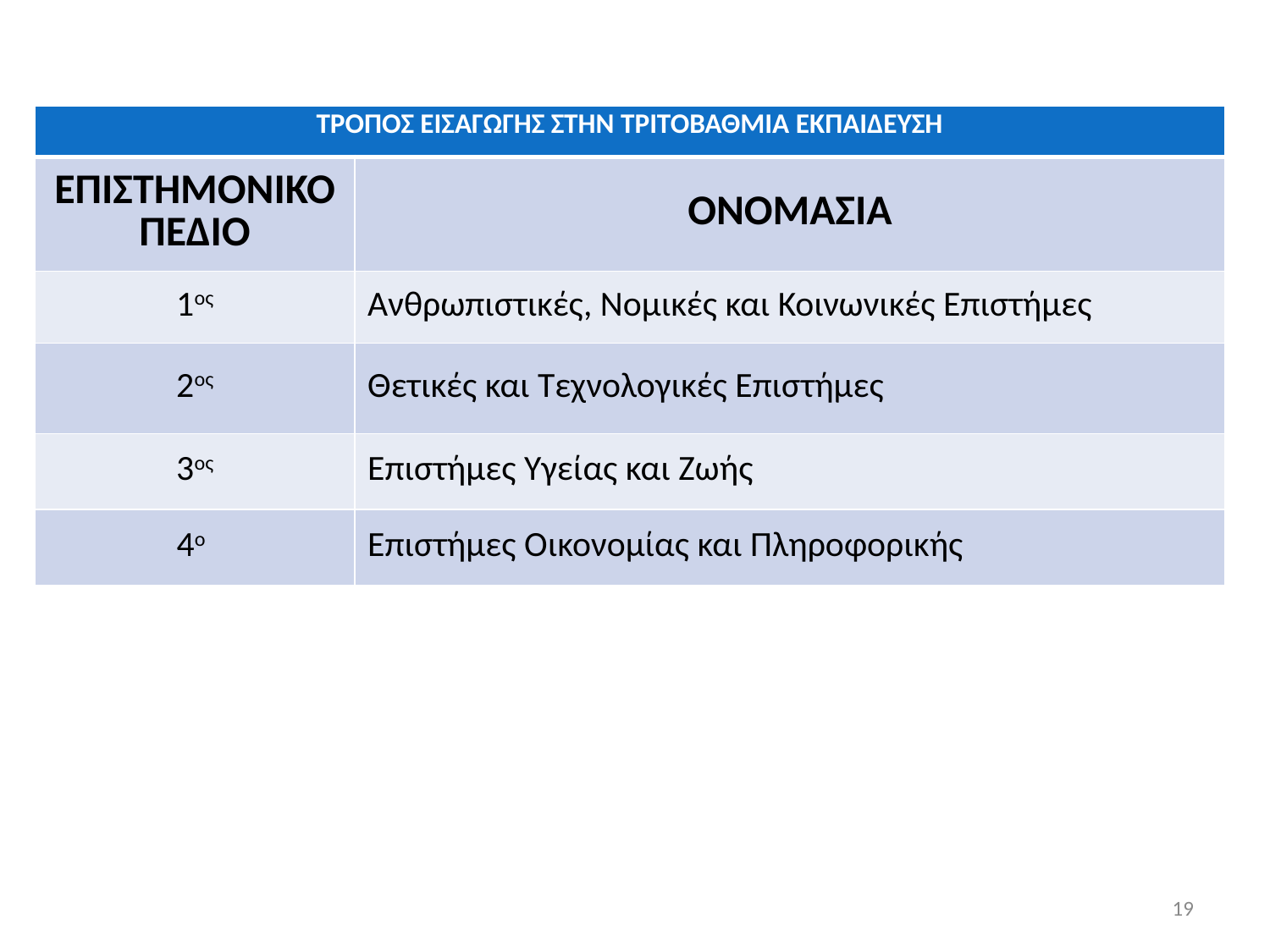

| ΤΡΟΠΟΣ ΕΙΣΑΓΩΓΗΣ ΣΤΗΝ ΤΡΙΤΟΒΑΘΜΙΑ ΕΚΠΑΙΔΕΥΣΗ |  |
| --- | --- |
| ΕΠΙΣΤΗΜΟΝΙΚΟ ΠΕΔΙΟ | ΟΝΟΜΑΣΙΑ |
| 1ος | Ανθρωπιστικές, Νομικές και Κοινωνικές Επιστήμες |
| 2ος | Θετικές και Τεχνολογικές Επιστήμες |
| 3ος | Επιστήμες Υγείας και Ζωής |
| 4ο | Επιστήμες Οικονομίας και Πληροφορικής |
19